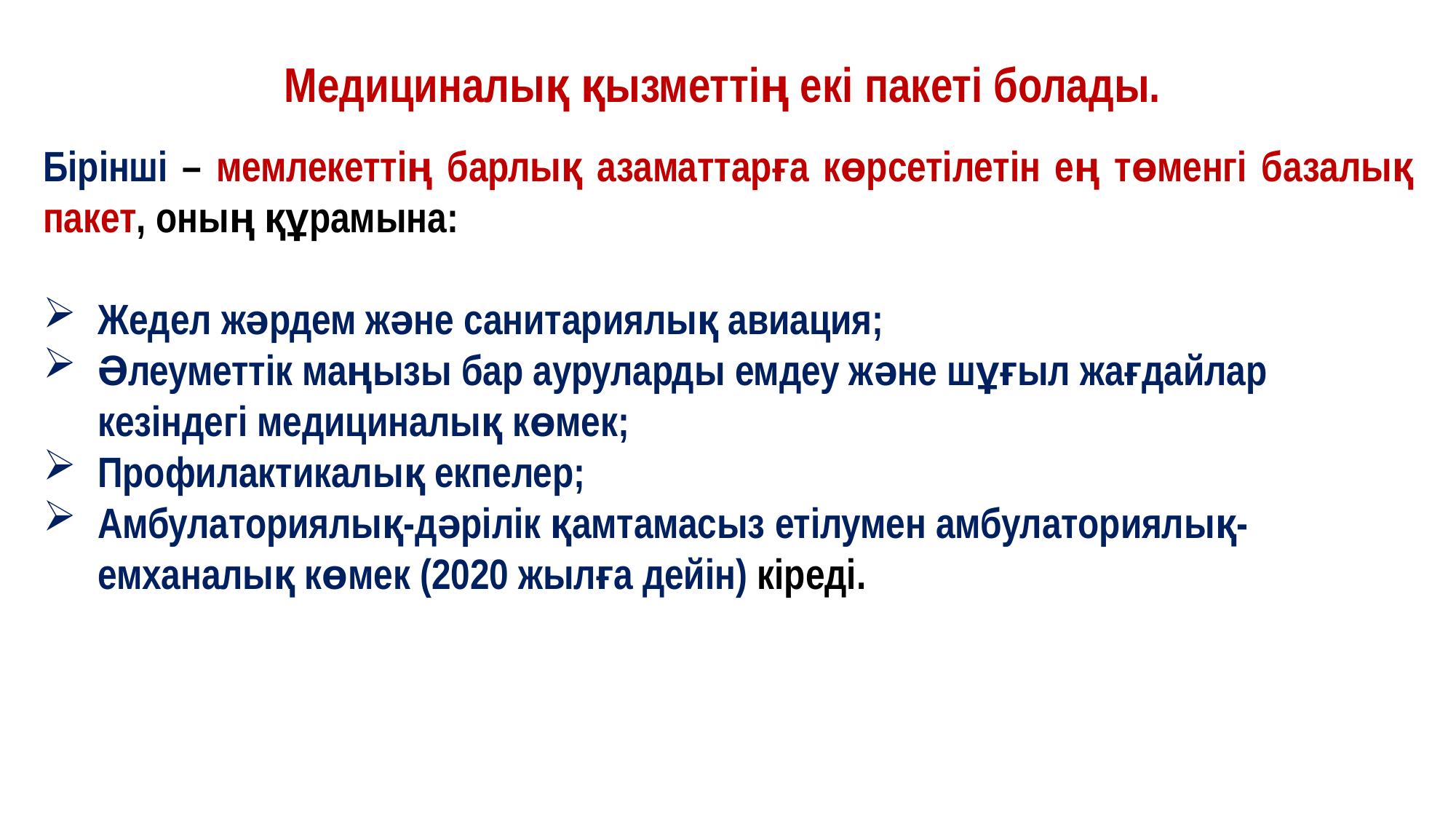

Медициналық қызметтің екі пакеті болады.

Бірінші – мемлекеттің барлық азаматтарға көрсетілетін ең төменгі базалық пакет, оның құрамына:

Жедел жәрдем және санитариялық авиация;
Әлеуметтік маңызы бар ауруларды емдеу және шұғыл жағдайлар кезіндегі медициналық көмек;
Профилактикалық екпелер;
Амбулаториялық-дәрілік қамтамасыз етілумен амбулаториялық-емханалық көмек (2020 жылға дейін) кіреді.